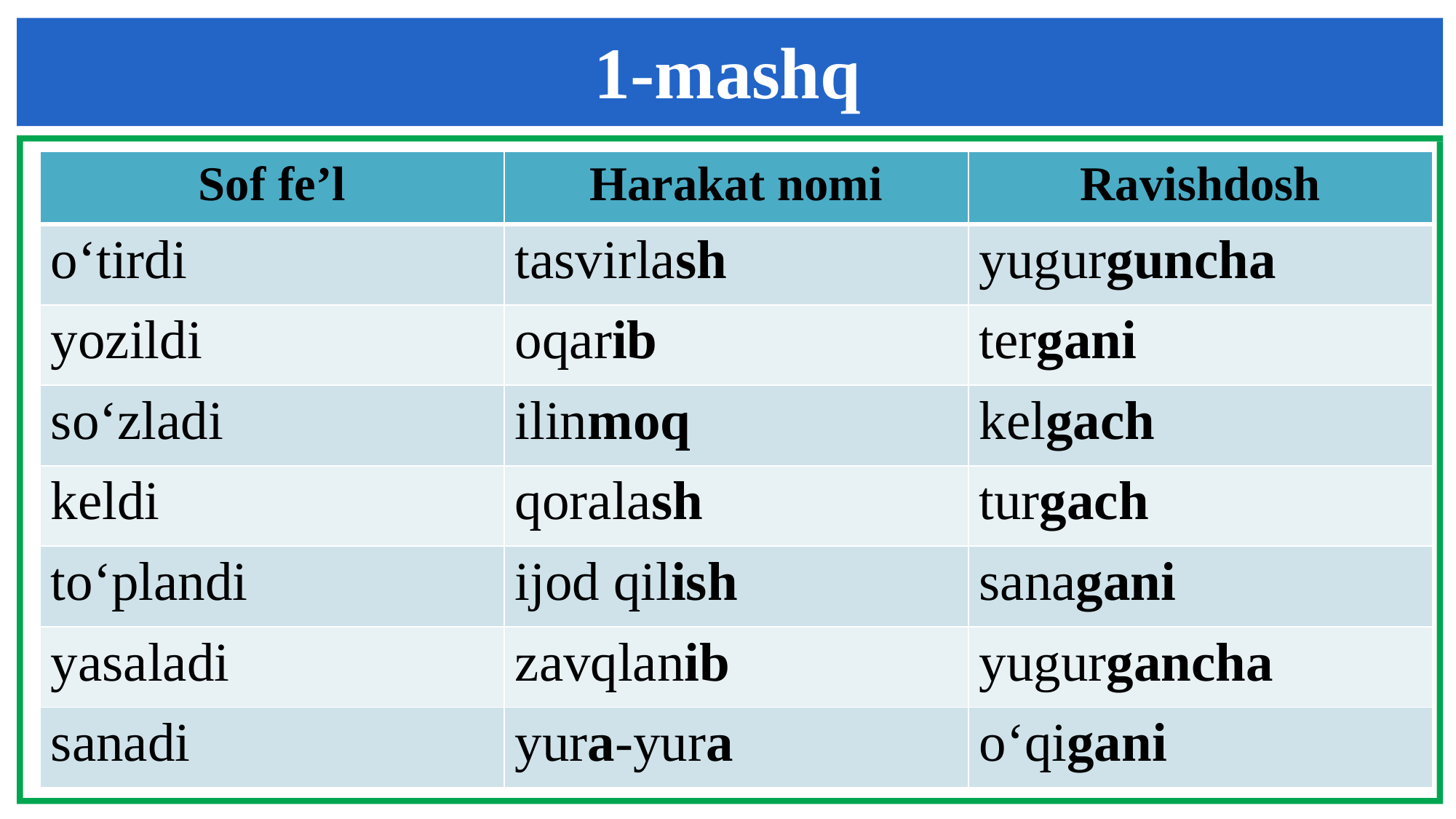

1-mashq
| Sof fe’l | Harakat nomi | Ravishdosh |
| --- | --- | --- |
| o‘tirdi | tasvirlash | yugurguncha |
| yozildi | oqarib | tergani |
| so‘zladi | ilinmoq | kelgach |
| keldi | qoralash | turgach |
| to‘plandi | ijod qilish | sanagani |
| yasaladi | zavqlanib | yugurgancha |
| sanadi | yura-yura | o‘qigani |